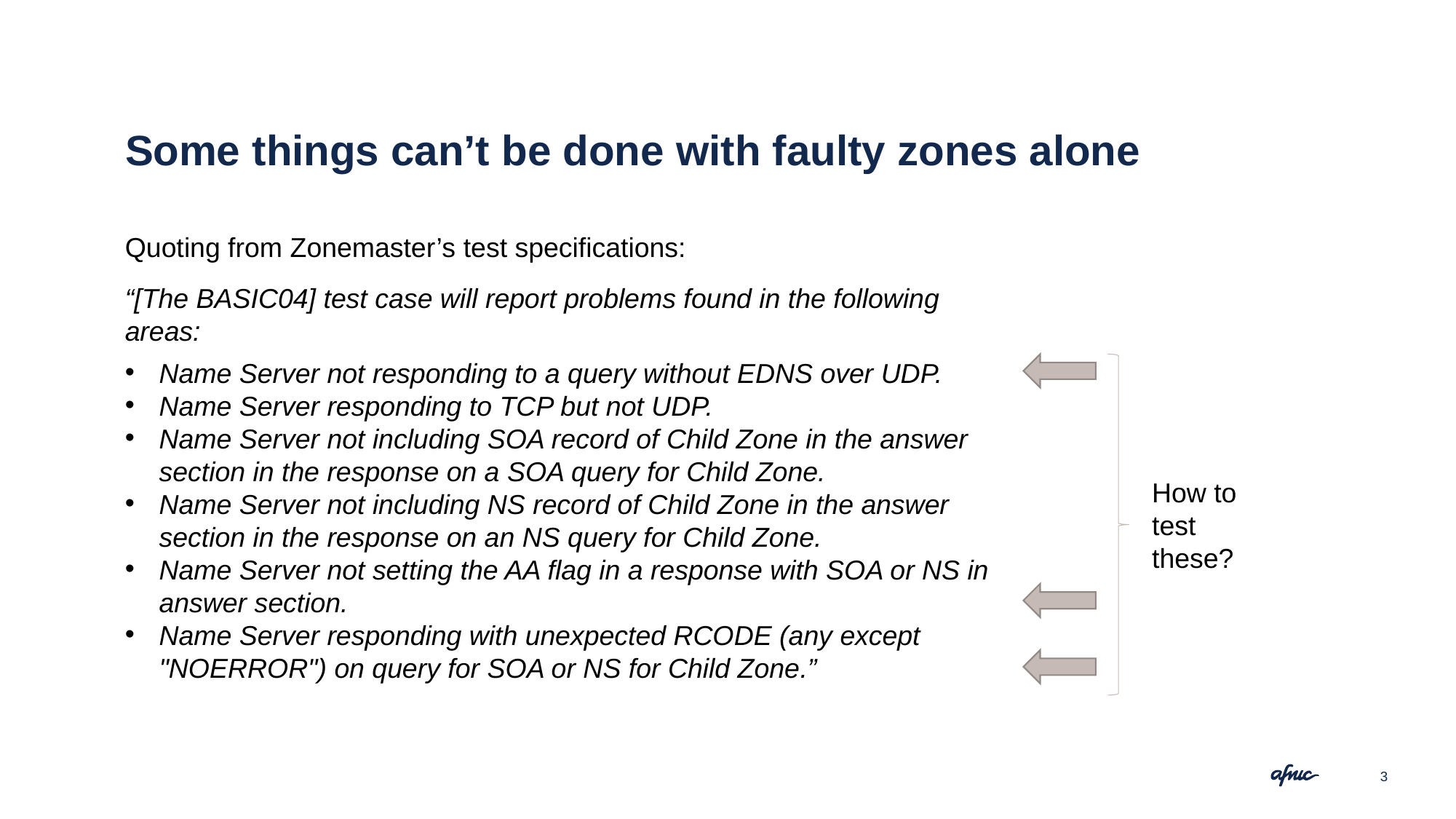

# Some things can’t be done with faulty zones alone

Quoting from Zonemaster’s test specifications:
“[The BASIC04] test case will report problems found in the following areas:
Name Server not responding to a query without EDNS over UDP.
Name Server responding to TCP but not UDP.
Name Server not including SOA record of Child Zone in the answer section in the response on a SOA query for Child Zone.
Name Server not including NS record of Child Zone in the answer section in the response on an NS query for Child Zone.
Name Server not setting the AA flag in a response with SOA or NS in answer section.
Name Server responding with unexpected RCODE (any except "NOERROR") on query for SOA or NS for Child Zone.”

How to test these?

3